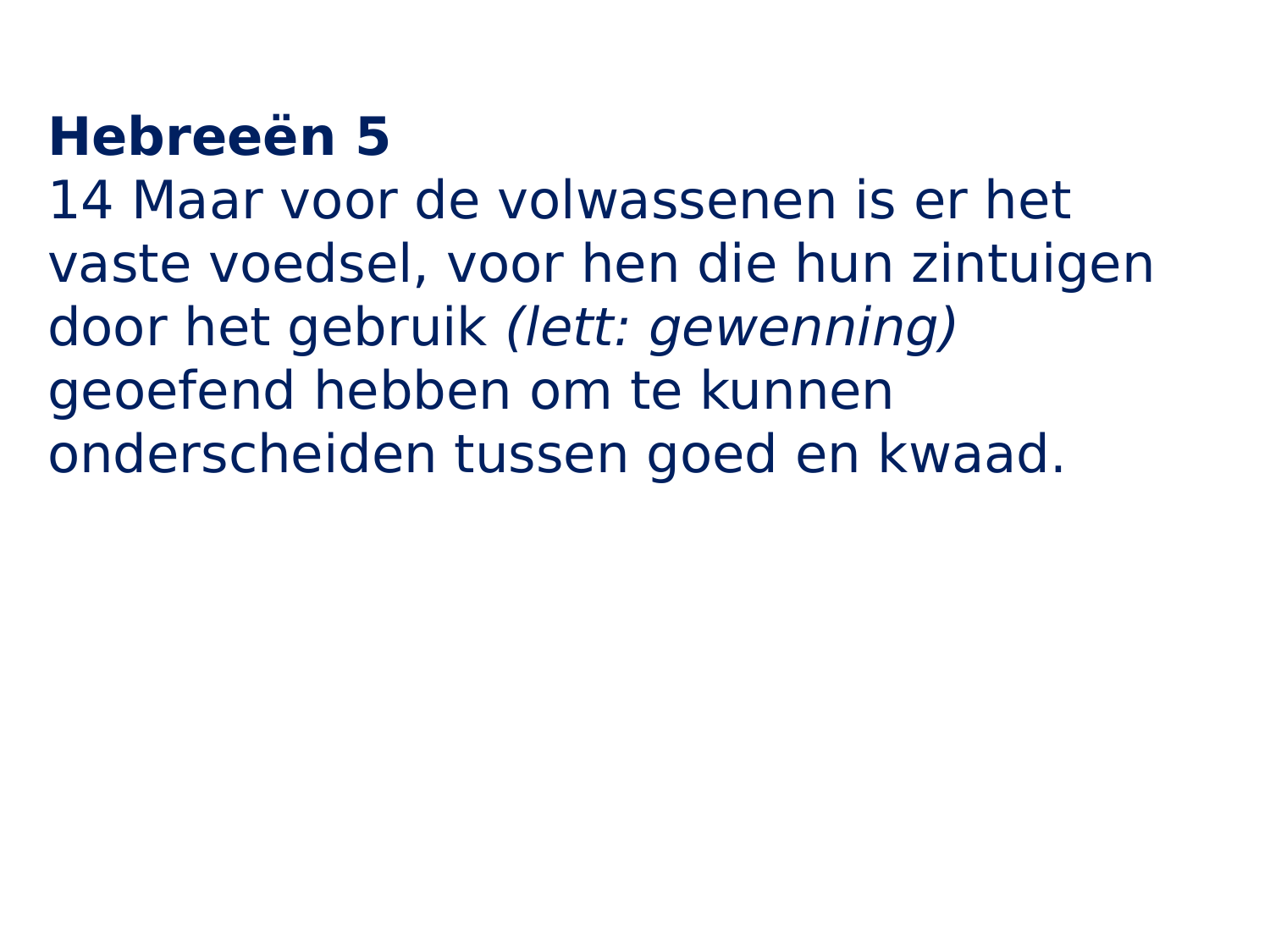

Hebreeën 5
14 Maar voor de volwassenen is er het vaste voedsel, voor hen die hun zintuigen door het gebruik (lett: gewenning) geoefend hebben om te kunnen onderscheiden tussen goed en kwaad.